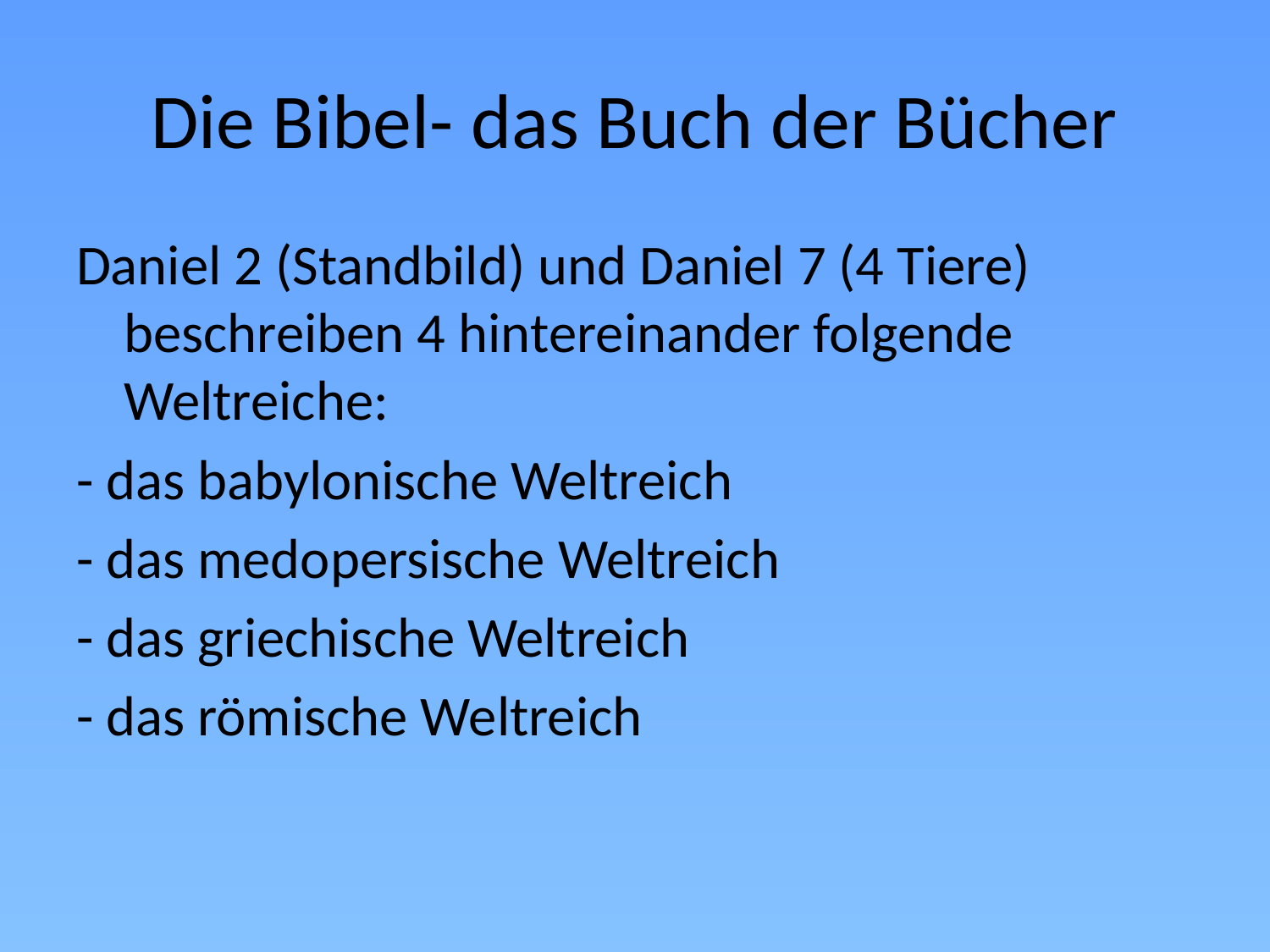

# Die Bibel- das Buch der Bücher
Daniel 2 (Standbild) und Daniel 7 (4 Tiere) beschreiben 4 hintereinander folgende Weltreiche:
- das babylonische Weltreich
- das medopersische Weltreich
- das griechische Weltreich
- das römische Weltreich